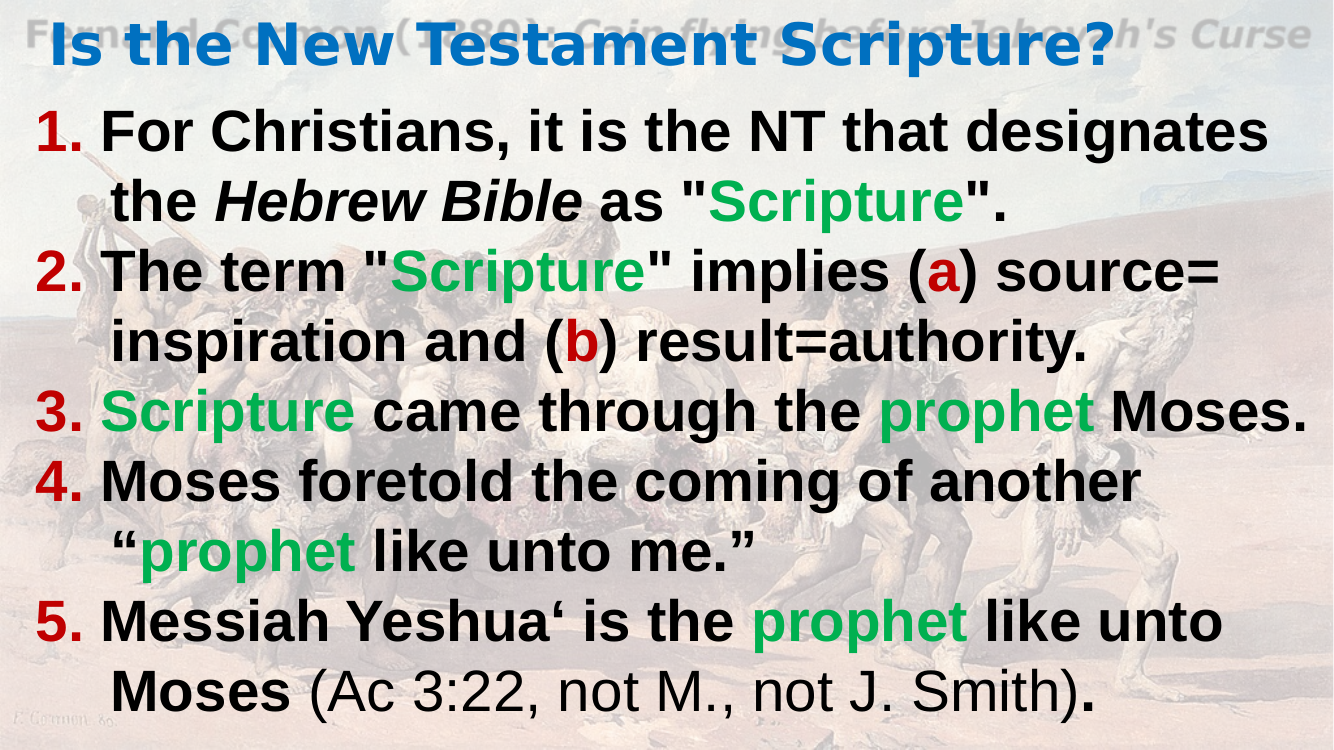

Is the New Testament Scripture?
1. For Christians, it is the NT that designates the Hebrew Bible as "Scripture".
2. The term "Scripture" implies (a) source= inspiration and (b) result=authority.
3. Scripture came through the prophet Moses.
4. Moses foretold the coming of another “prophet like unto me.”
5. Messiah Yeshua‘ is the prophet like unto Moses (Ac 3:22, not M., not J. Smith).